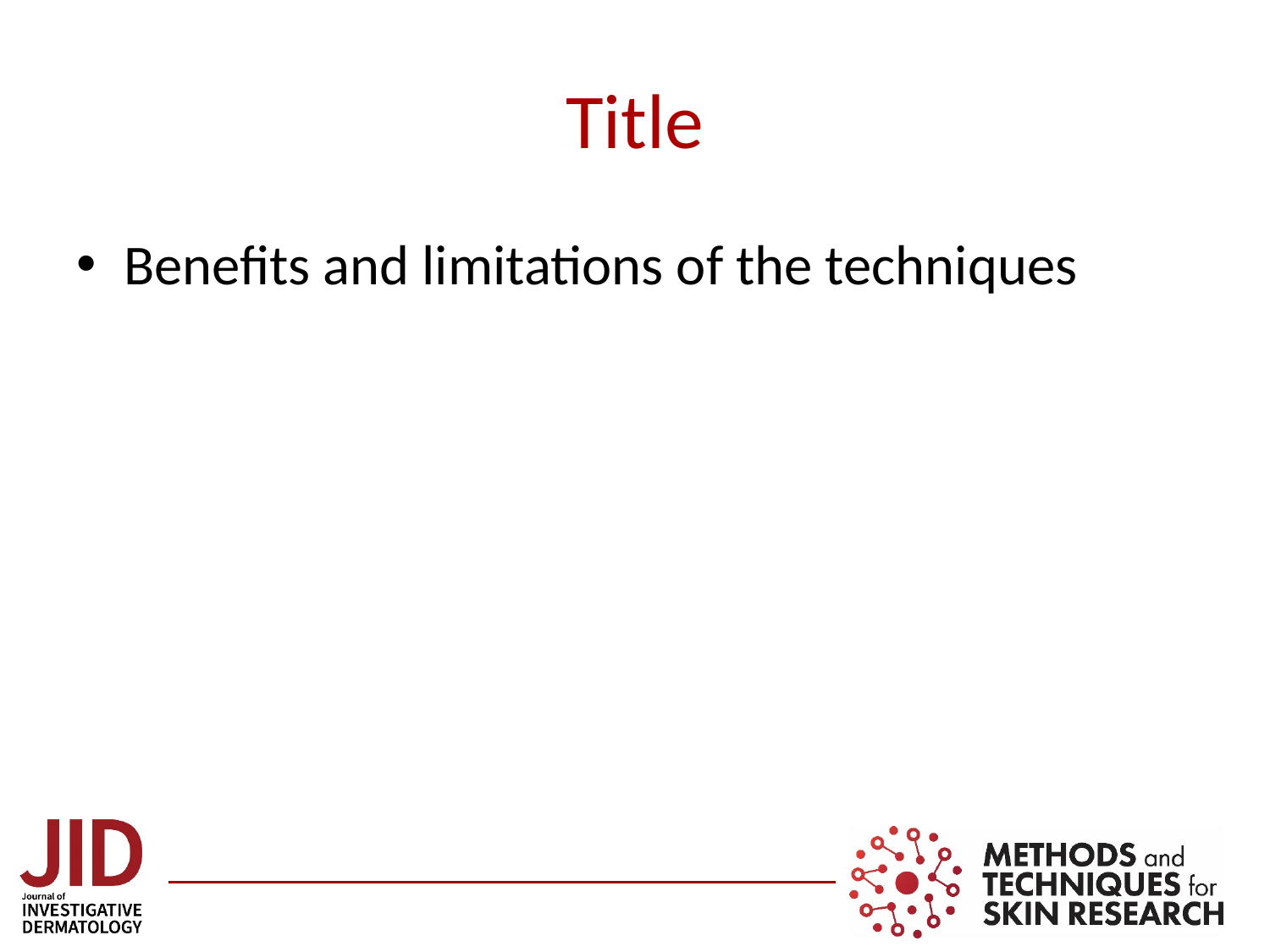

# Title
Benefits and limitations of the techniques